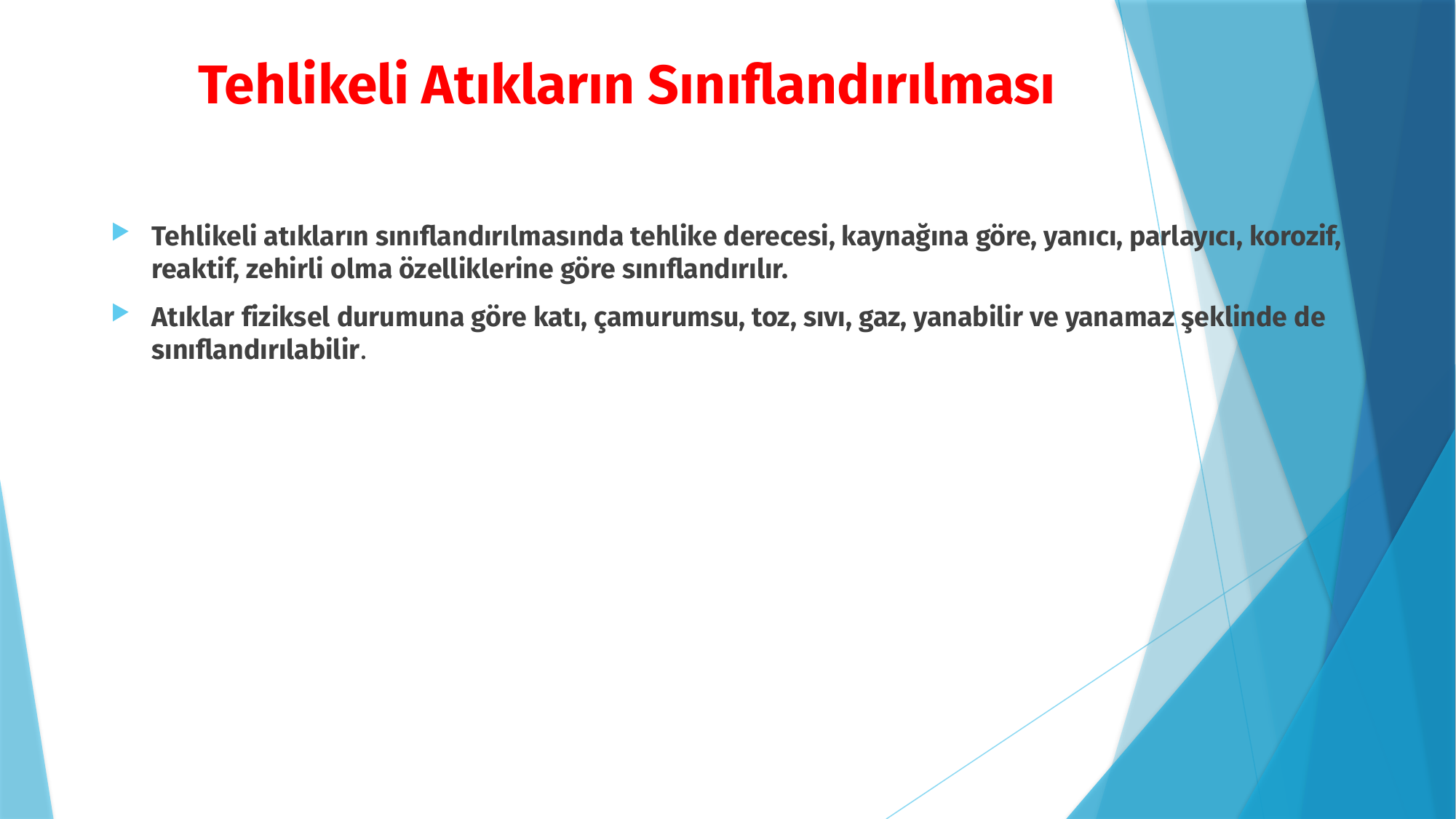

# Tehlikeli Atıkların Sınıflandırılması

Tehlikeli atıkların sınıflandırılmasında tehlike derecesi, kaynağına göre, yanıcı, parlayıcı, korozif, reaktif, zehirli olma özelliklerine göre sınıflandırılır.
Atıklar fiziksel durumuna göre katı, çamurumsu, toz, sıvı, gaz, yanabilir ve yanamaz şeklinde de sınıflandırılabilir.